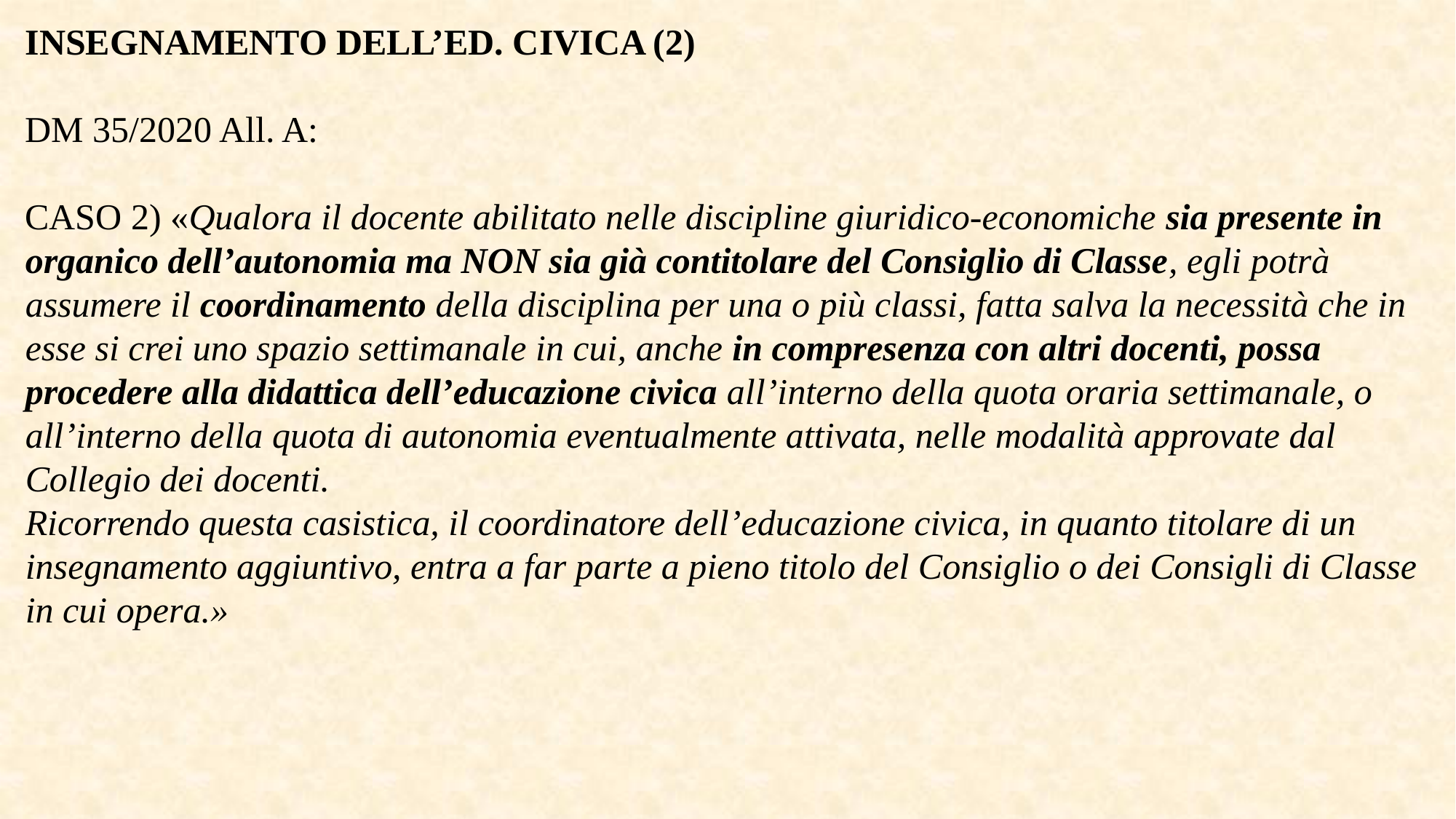

INSEGNAMENTO DELL’ED. CIVICA (2)

DM 35/2020 All. A:

CASO 2) «Qualora il docente abilitato nelle discipline giuridico-economiche sia presente in organico dell’autonomia ma NON sia già contitolare del Consiglio di Classe, egli potrà assumere il coordinamento della disciplina per una o più classi, fatta salva la necessità che in esse si crei uno spazio settimanale in cui, anche in compresenza con altri docenti, possa procedere alla didattica dell’educazione civica all’interno della quota oraria settimanale, o all’interno della quota di autonomia eventualmente attivata, nelle modalità approvate dal Collegio dei docenti.
Ricorrendo questa casistica, il coordinatore dell’educazione civica, in quanto titolare di un insegnamento aggiuntivo, entra a far parte a pieno titolo del Consiglio o dei Consigli di Classe in cui opera.»